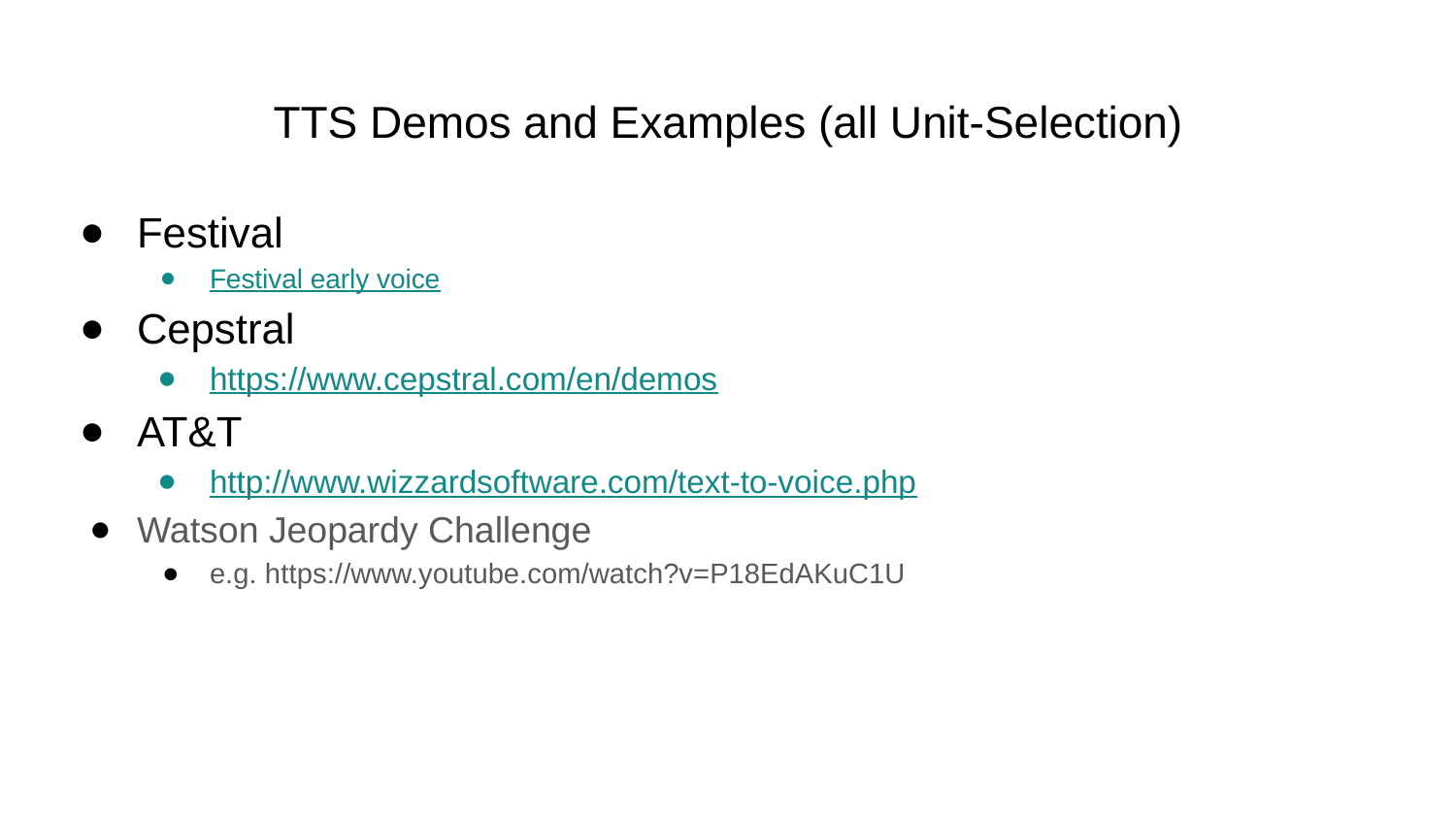

# TTS Demos and Examples (all Unit-Selection)

Festival
Festival early voice
Cepstral
https://www.cepstral.com/en/demos
AT&T
http://www.wizzardsoftware.com/text-to-voice.php
Watson Jeopardy Challenge
e.g. https://www.youtube.com/watch?v=P18EdAKuC1U